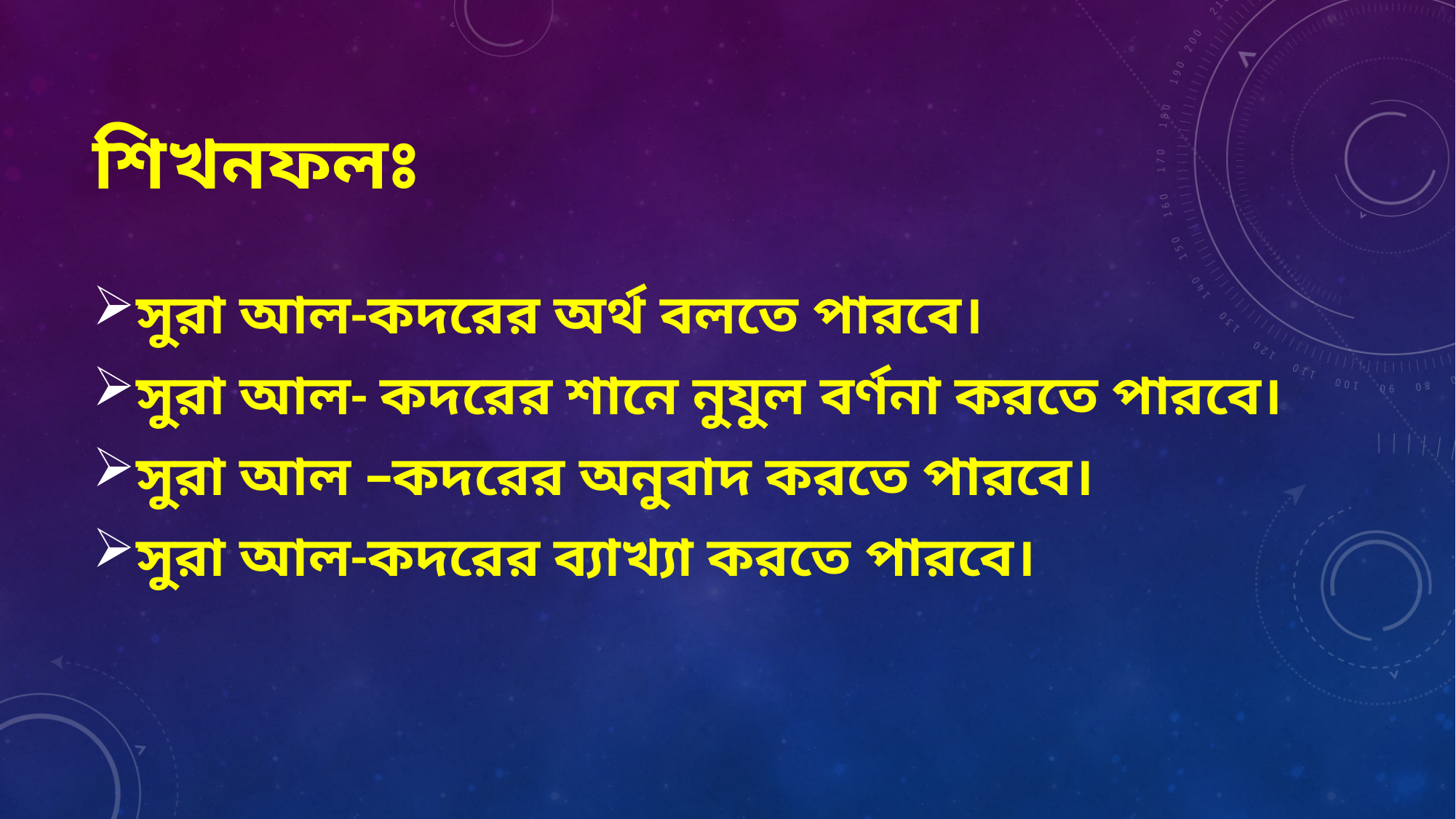

# শিখনফলঃ
সুরা আল-কদরের অর্থ বলতে পারবে।
সুরা আল- কদরের শানে নুযুল বর্ণনা করতে পারবে।
সুরা আল –কদরের অনুবাদ করতে পারবে।
সুরা আল-কদরের ব্যাখ্যা করতে পারবে।